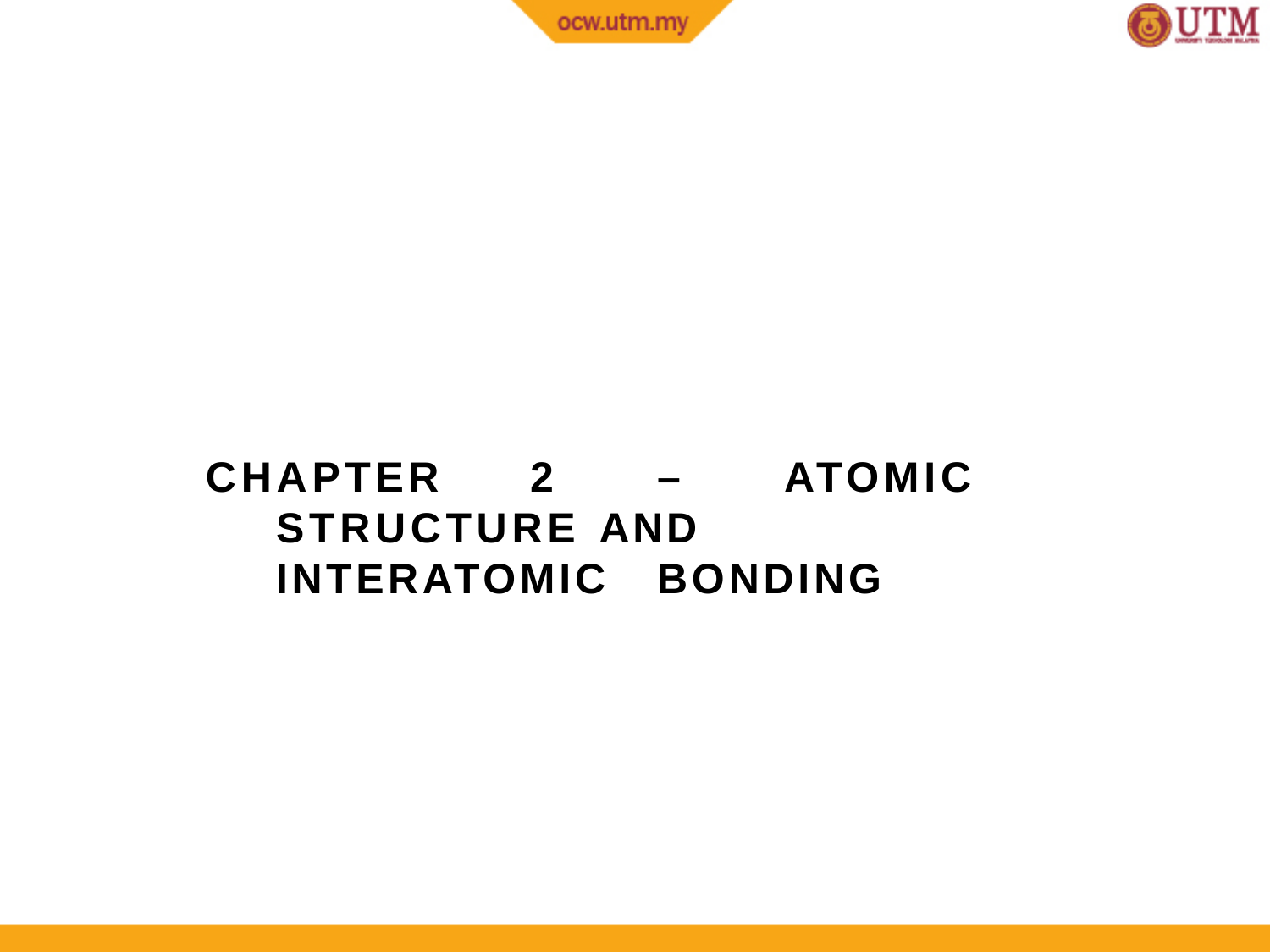

#
CHAPTER	2	–	ATOMIC	STRUCTURE  AND	INTERATOMIC	BONDING